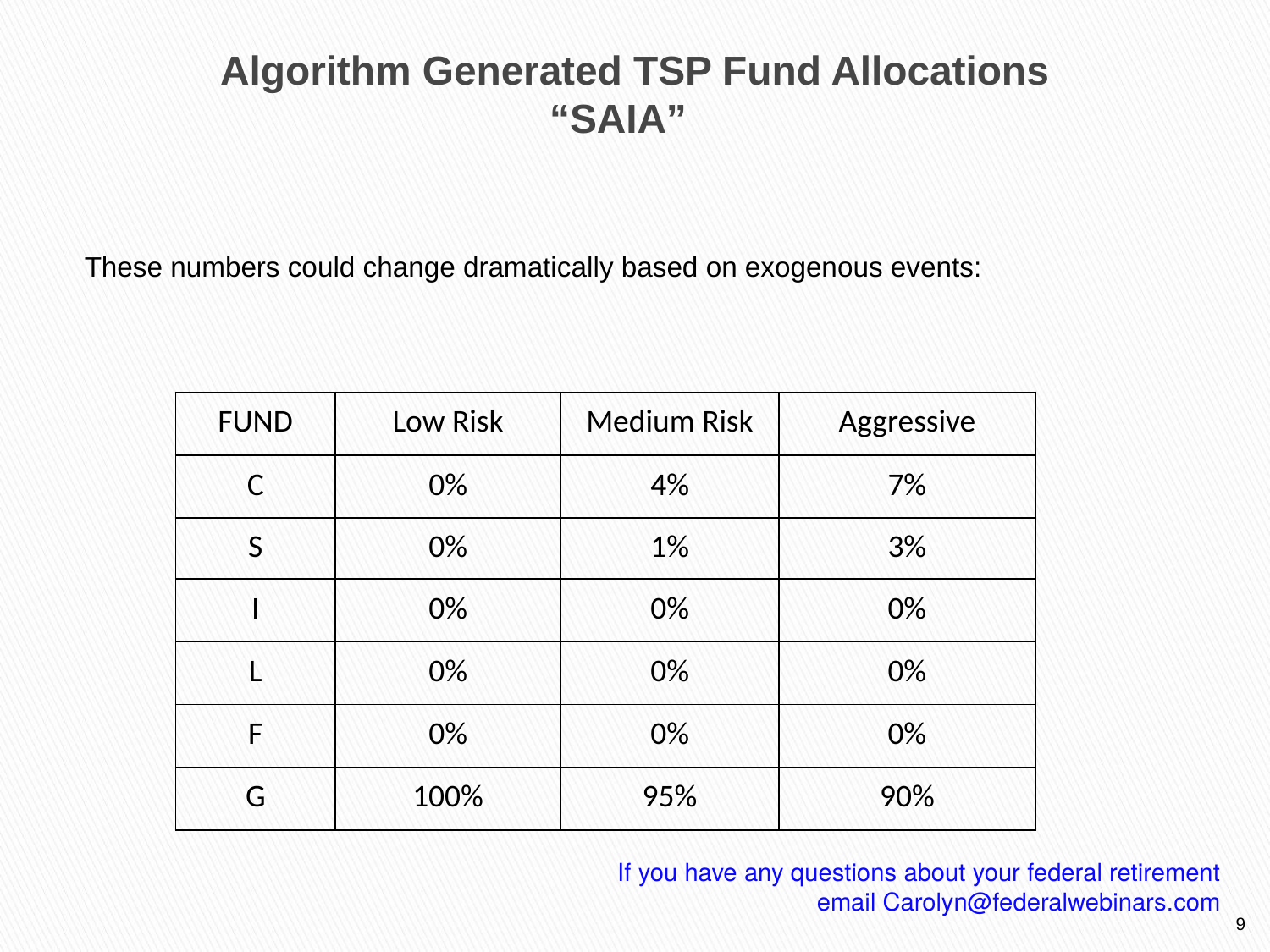

# Algorithm Generated TSP Fund Allocations “SAIA”

These numbers could change dramatically based on exogenous events:

| FUND | Low Risk | Medium Risk | Aggressive |
| --- | --- | --- | --- |
| C | 0% | 4% | 7% |
| S | 0% | 1% | 3% |
| I | 0% | 0% | 0% |
| L | 0% | 0% | 0% |
| F | 0% | 0% | 0% |
| G | 100% | 95% | 90% |
If you have any questions about your federal retirement
email Carolyn@federalwebinars.com
9